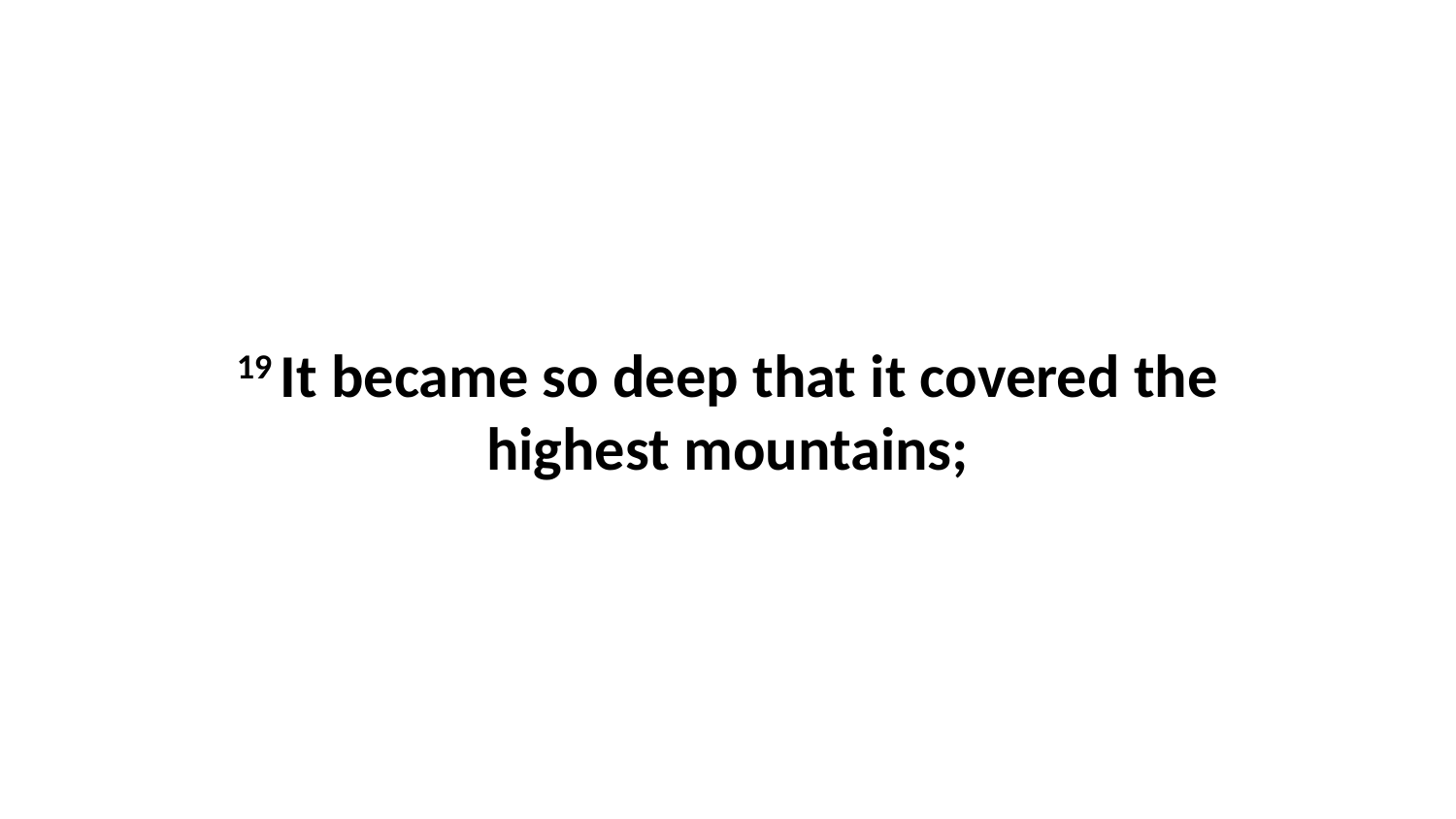

19 It became so deep that it covered the highest mountains;